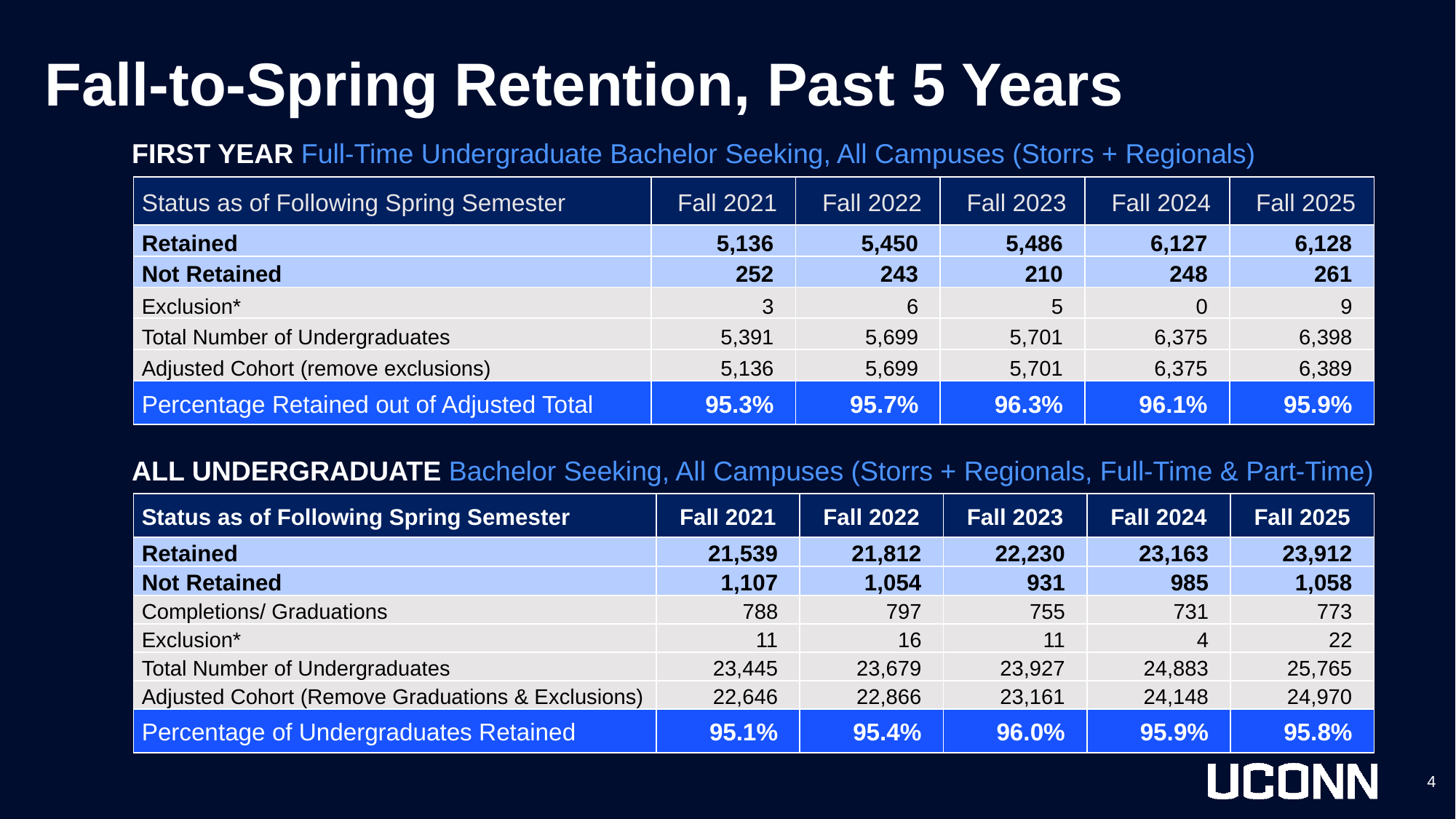

# Fall-to-Spring Retention, Past 5 Years
First Year Full-Time Undergraduate Bachelor Seeking, All Campuses (Storrs + Regionals)
| Status as of Following Spring Semester | Fall 2021 | Fall 2022 | Fall 2023 | Fall 2024 | Fall 2025 |
| --- | --- | --- | --- | --- | --- |
| Retained | 5,136 | 5,450 | 5,486 | 6,127 | 6,128 |
| Not Retained | 252 | 243 | 210 | 248 | 261 |
| Exclusion\* | 3 | 6 | 5 | 0 | 9 |
| Total Number of Undergraduates | 5,391 | 5,699 | 5,701 | 6,375 | 6,398 |
| Adjusted Cohort (remove exclusions) | 5,136 | 5,699 | 5,701 | 6,375 | 6,389 |
| Percentage Retained out of Adjusted Total | 95.3% | 95.7% | 96.3% | 96.1% | 95.9% |
All Undergraduate Bachelor Seeking, All Campuses (Storrs + Regionals, Full-Time & Part-Time)
| Status as of Following Spring Semester | Fall 2021 | Fall 2022 | Fall 2023 | Fall 2024 | Fall 2025 |
| --- | --- | --- | --- | --- | --- |
| Retained | 21,539 | 21,812 | 22,230 | 23,163 | 23,912 |
| Not Retained | 1,107 | 1,054 | 931 | 985 | 1,058 |
| Completions/ Graduations | 788 | 797 | 755 | 731 | 773 |
| Exclusion\* | 11 | 16 | 11 | 4 | 22 |
| Total Number of Undergraduates | 23,445 | 23,679 | 23,927 | 24,883 | 25,765 |
| Adjusted Cohort (Remove Graduations & Exclusions) | 22,646 | 22,866 | 23,161 | 24,148 | 24,970 |
| Percentage of Undergraduates Retained | 95.1% | 95.4% | 96.0% | 95.9% | 95.8% |
4